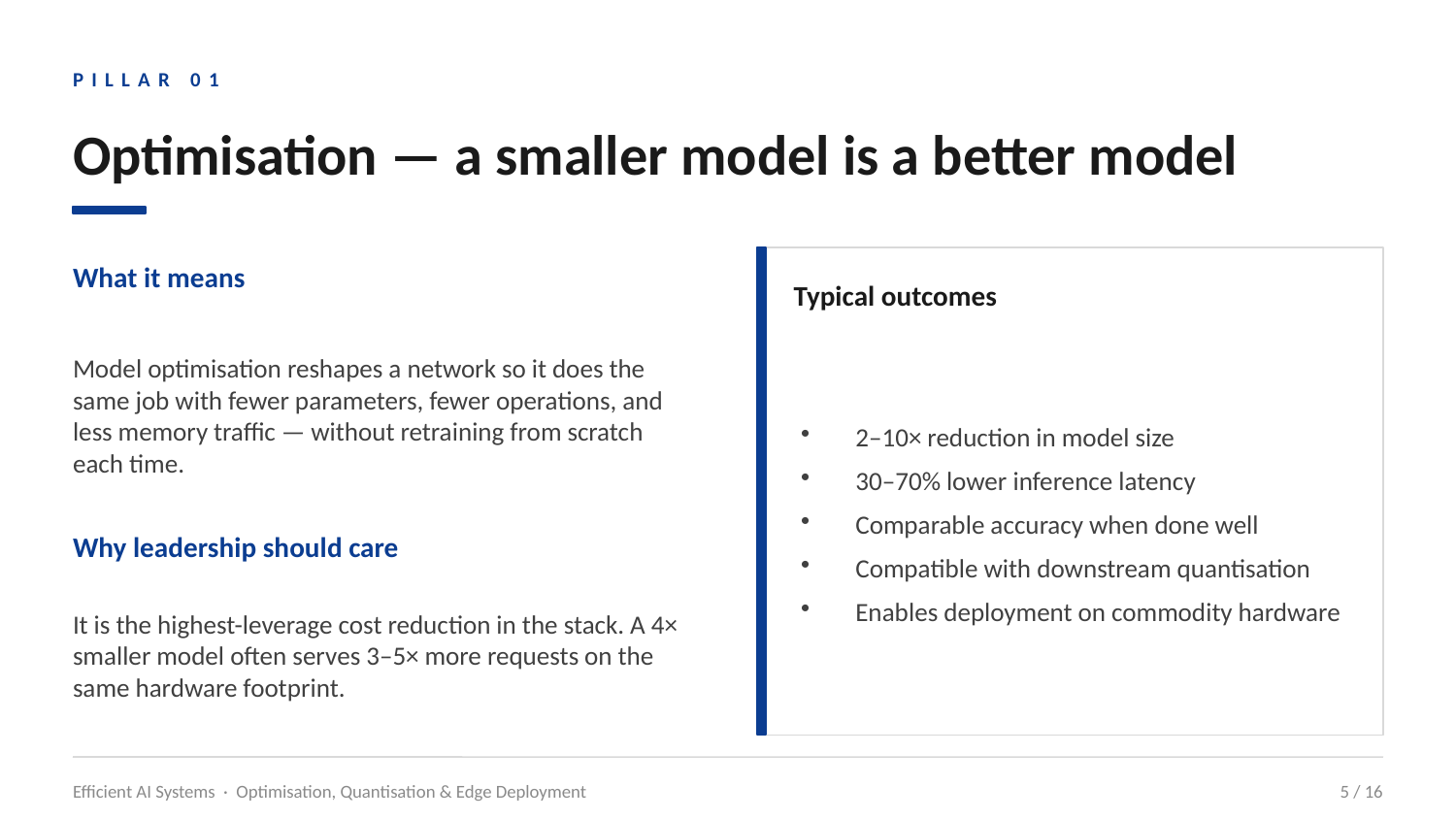

PILLAR 01
Optimisation — a smaller model is a better model

What it means

Typical outcomes
Model optimisation reshapes a network so it does the same job with fewer parameters, fewer operations, and less memory traffic — without retraining from scratch each time.
2–10× reduction in model size
30–70% lower inference latency
Comparable accuracy when done well
Compatible with downstream quantisation
Enables deployment on commodity hardware
Why leadership should care
It is the highest-leverage cost reduction in the stack. A 4× smaller model often serves 3–5× more requests on the same hardware footprint.

Efficient AI Systems  ·  Optimisation, Quantisation & Edge Deployment
5 / 16